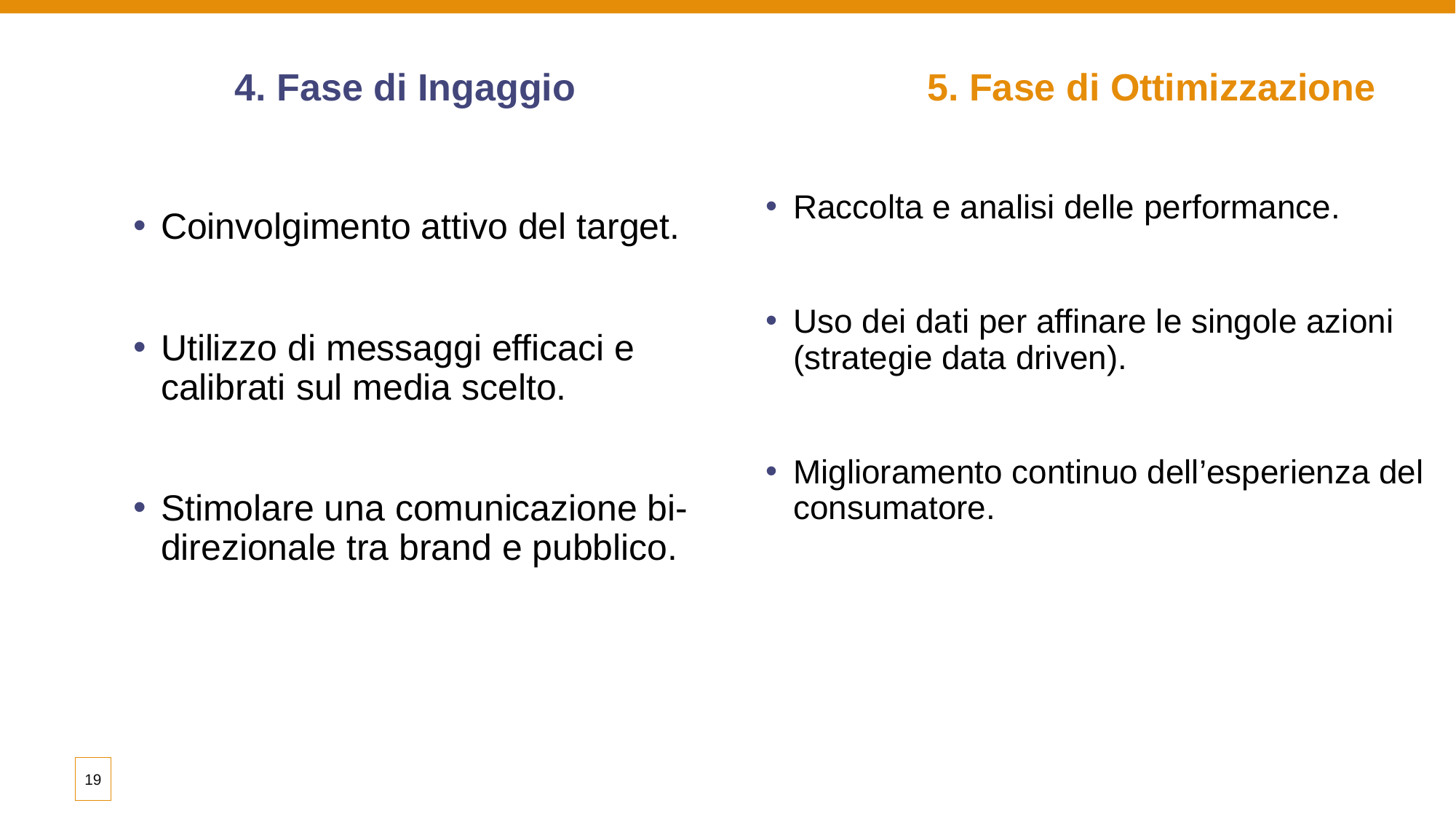

4. Fase di Ingaggio
5. Fase di Ottimizzazione
Raccolta e analisi delle performance.

Uso dei dati per affinare le singole azioni (strategie data driven).

Miglioramento continuo dell’esperienza del consumatore.
Coinvolgimento attivo del target.

Utilizzo di messaggi efficaci e calibrati sul media scelto.

Stimolare una comunicazione bi-direzionale tra brand e pubblico.
19